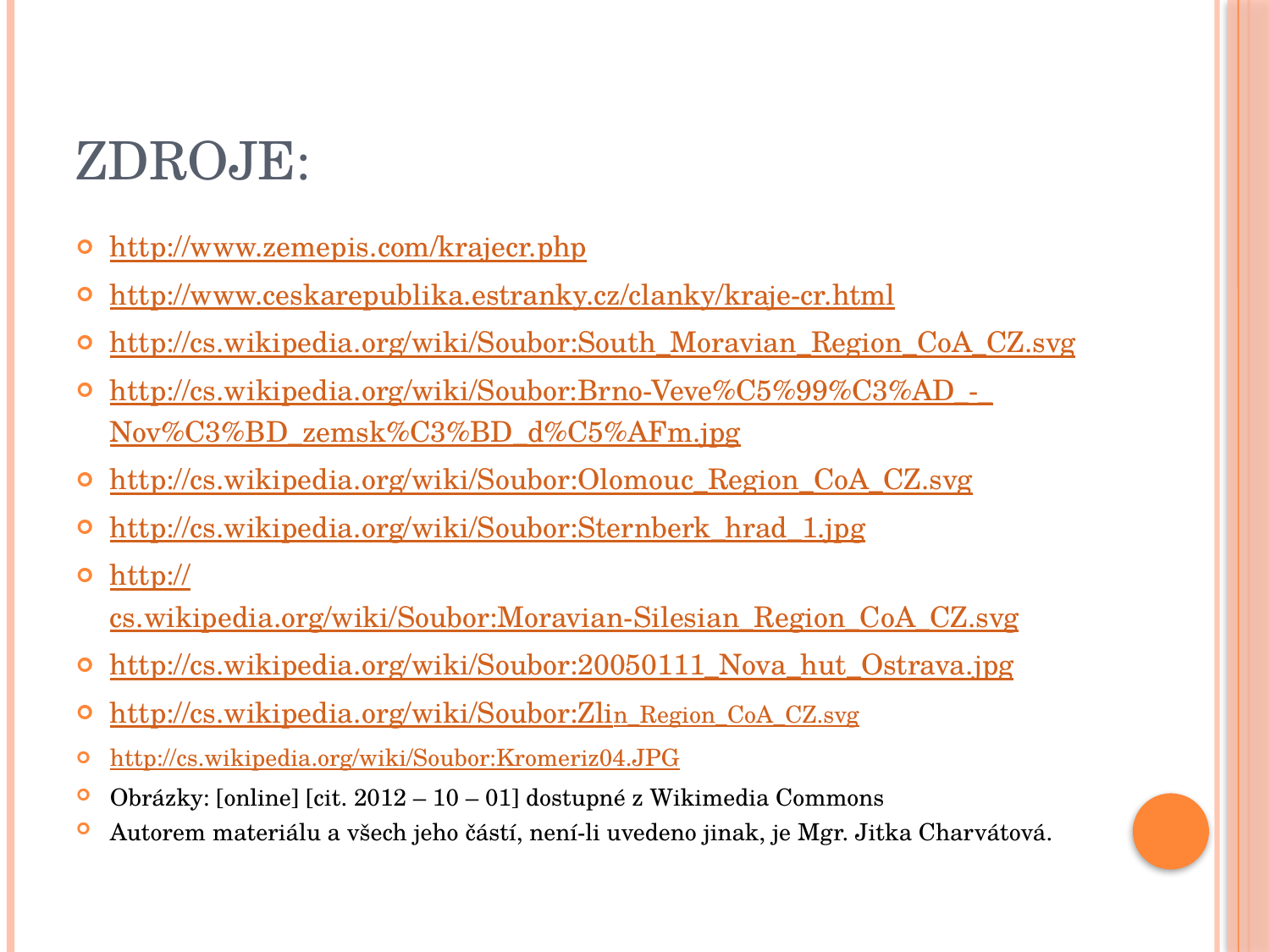

# Zdroje:
http://www.zemepis.com/krajecr.php
http://www.ceskarepublika.estranky.cz/clanky/kraje-cr.html
http://cs.wikipedia.org/wiki/Soubor:South_Moravian_Region_CoA_CZ.svg
http://cs.wikipedia.org/wiki/Soubor:Brno-Veve%C5%99%C3%AD_-_Nov%C3%BD_zemsk%C3%BD_d%C5%AFm.jpg
http://cs.wikipedia.org/wiki/Soubor:Olomouc_Region_CoA_CZ.svg
http://cs.wikipedia.org/wiki/Soubor:Sternberk_hrad_1.jpg
http://cs.wikipedia.org/wiki/Soubor:Moravian-Silesian_Region_CoA_CZ.svg
http://cs.wikipedia.org/wiki/Soubor:20050111_Nova_hut_Ostrava.jpg
http://cs.wikipedia.org/wiki/Soubor:Zlin_Region_CoA_CZ.svg
http://cs.wikipedia.org/wiki/Soubor:Kromeriz04.JPG
Obrázky: [online] [cit. 2012 – 10 – 01] dostupné z Wikimedia Commons
Autorem materiálu a všech jeho částí, není-li uvedeno jinak, je Mgr. Jitka Charvátová.